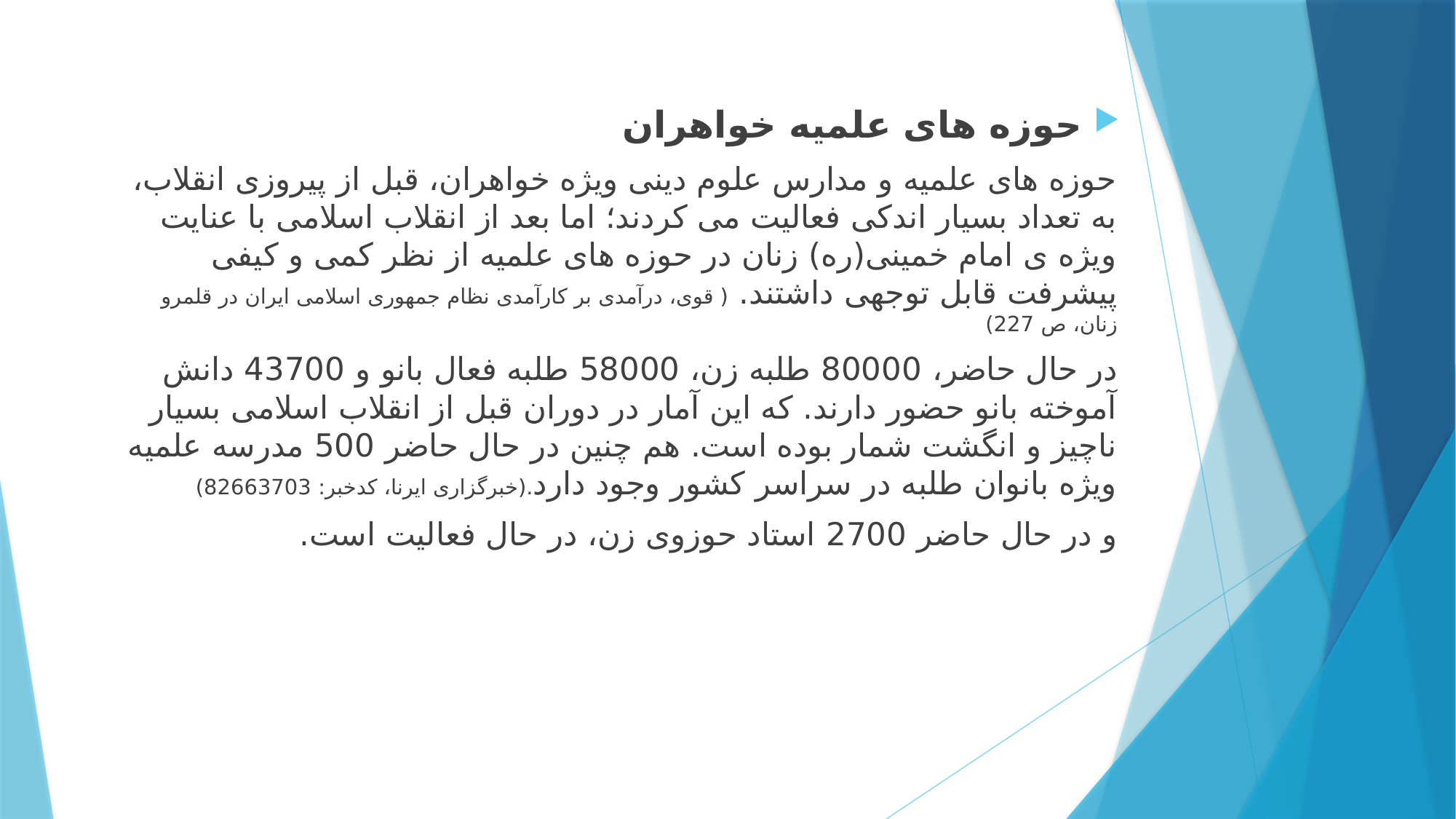

حوزه های علمیه خواهران
حوزه های علمیه و مدارس علوم دینی ویژه خواهران، قبل از پیروزی انقلاب، به تعداد بسیار اندکی فعالیت می کردند؛ اما بعد از انقلاب اسلامی با عنایت ویژه ی امام خمینی(ره) زنان در حوزه های علمیه از نظر کمی و کیفی پیشرفت قابل توجهی داشتند. ( قوی، درآمدی بر کارآمدی نظام جمهوری اسلامی ایران در قلمرو زنان، ص 227)
در حال حاضر، 80000 طلبه زن، 58000 طلبه فعال بانو و 43700 دانش آموخته بانو حضور دارند. که این آمار در دوران قبل از انقلاب اسلامی بسیار ناچیز و انگشت شمار بوده است. هم چنین در حال حاضر 500 مدرسه علمیه ویژه بانوان طلبه در سراسر کشور وجود دارد.(خبرگزاری ایرنا، کدخبر: 82663703)
و در حال حاضر 2700 استاد حوزوی زن، در حال فعالیت است.